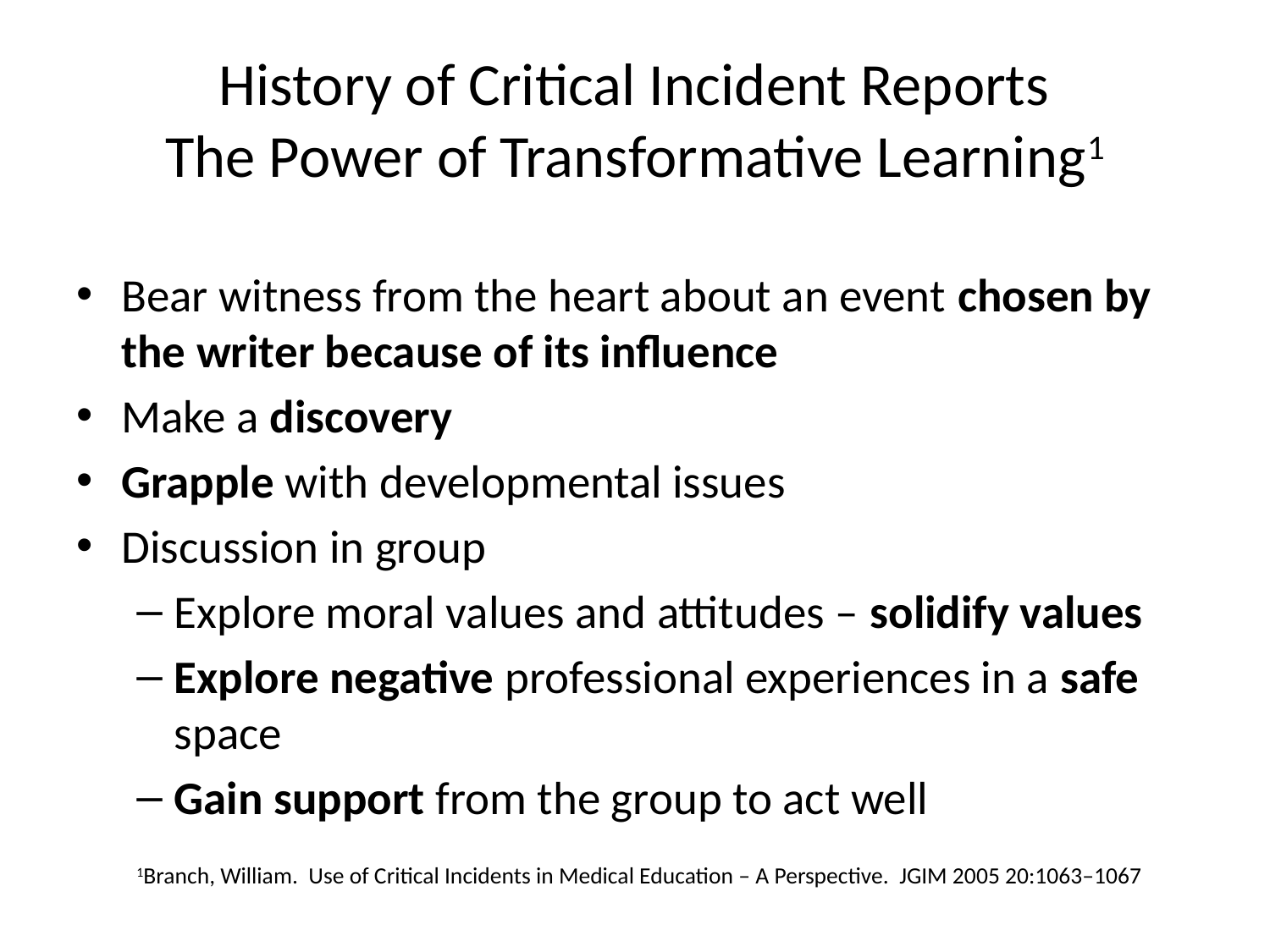

# History of Critical Incident Reports The Power of Transformative Learning1

Bear witness from the heart about an event chosen by the writer because of its influence
Make a discovery
Grapple with developmental issues
Discussion in group
Explore moral values and attitudes – solidify values
Explore negative professional experiences in a safe space
Gain support from the group to act well

1Branch, William.  Use of Critical Incidents in Medical Education – A Perspective.  JGIM 2005 20:1063–1067